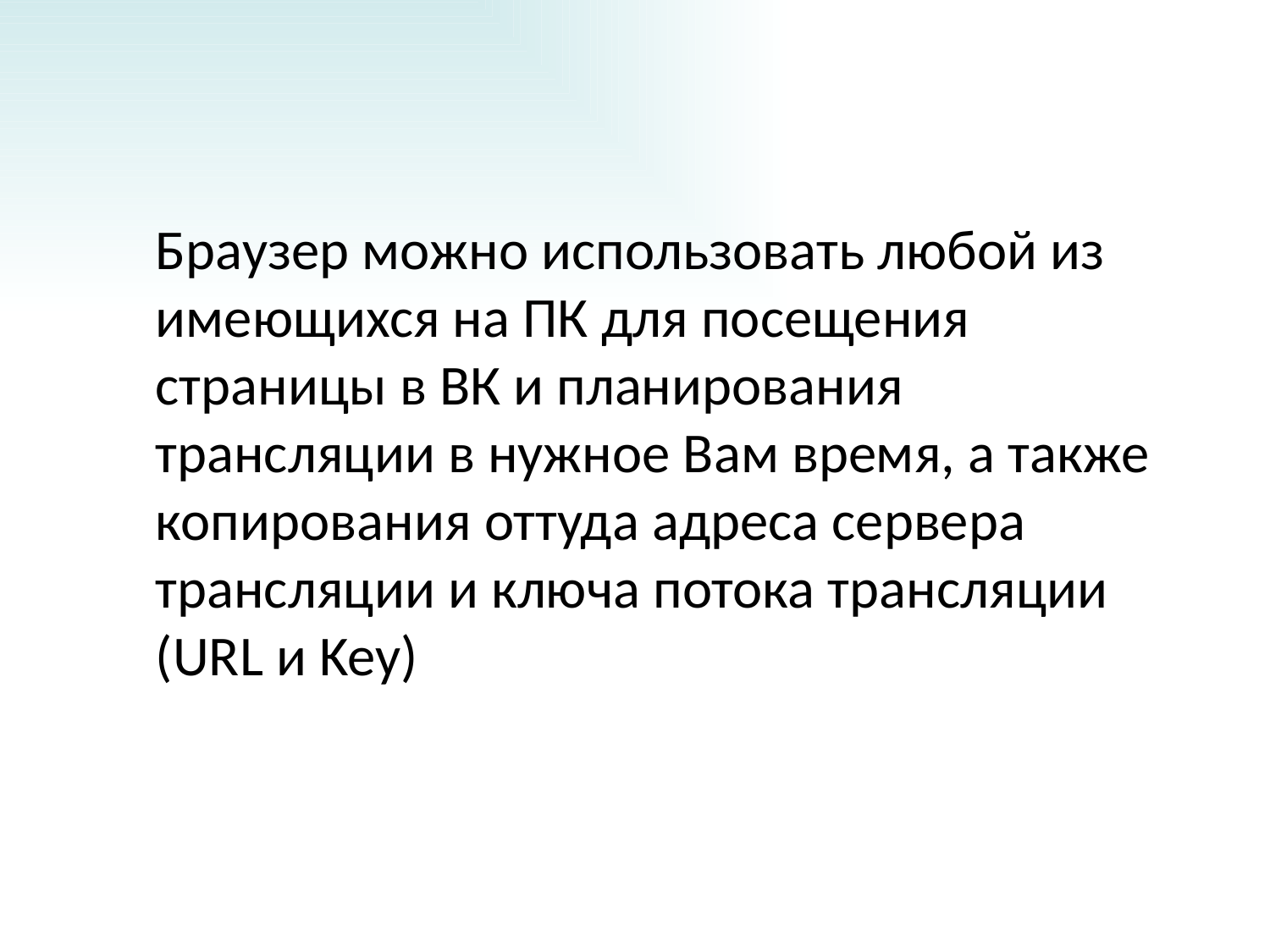

Браузер можно использовать любой из имеющихся на ПК для посещения страницы в ВК и планирования трансляции в нужное Вам время, а также копирования оттуда адреса сервера трансляции и ключа потока трансляции (URL и Key)